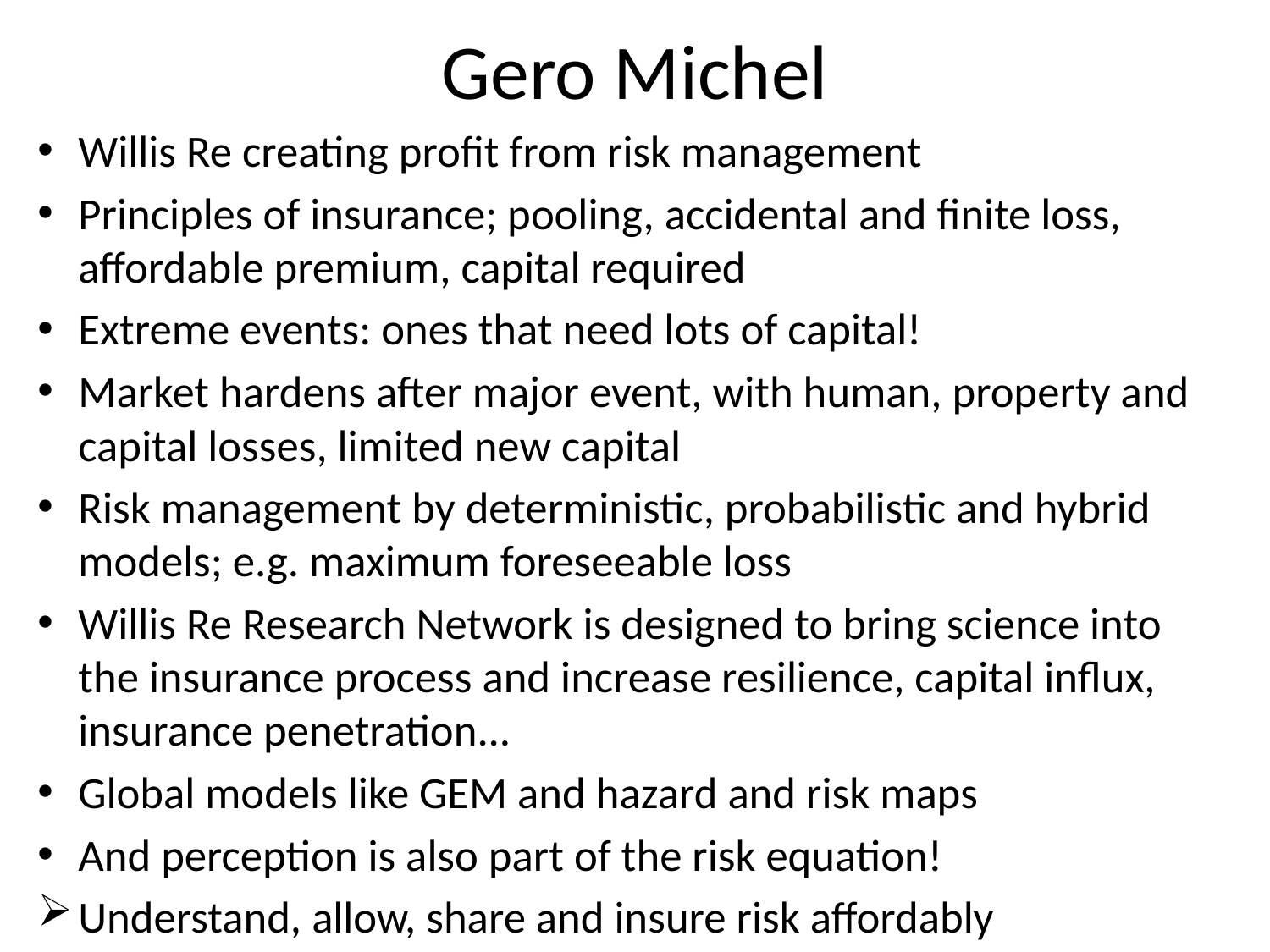

# Gero Michel
Willis Re creating profit from risk management
Principles of insurance; pooling, accidental and finite loss, affordable premium, capital required
Extreme events: ones that need lots of capital!
Market hardens after major event, with human, property and capital losses, limited new capital
Risk management by deterministic, probabilistic and hybrid models; e.g. maximum foreseeable loss
Willis Re Research Network is designed to bring science into the insurance process and increase resilience, capital influx, insurance penetration...
Global models like GEM and hazard and risk maps
And perception is also part of the risk equation!
Understand, allow, share and insure risk affordably